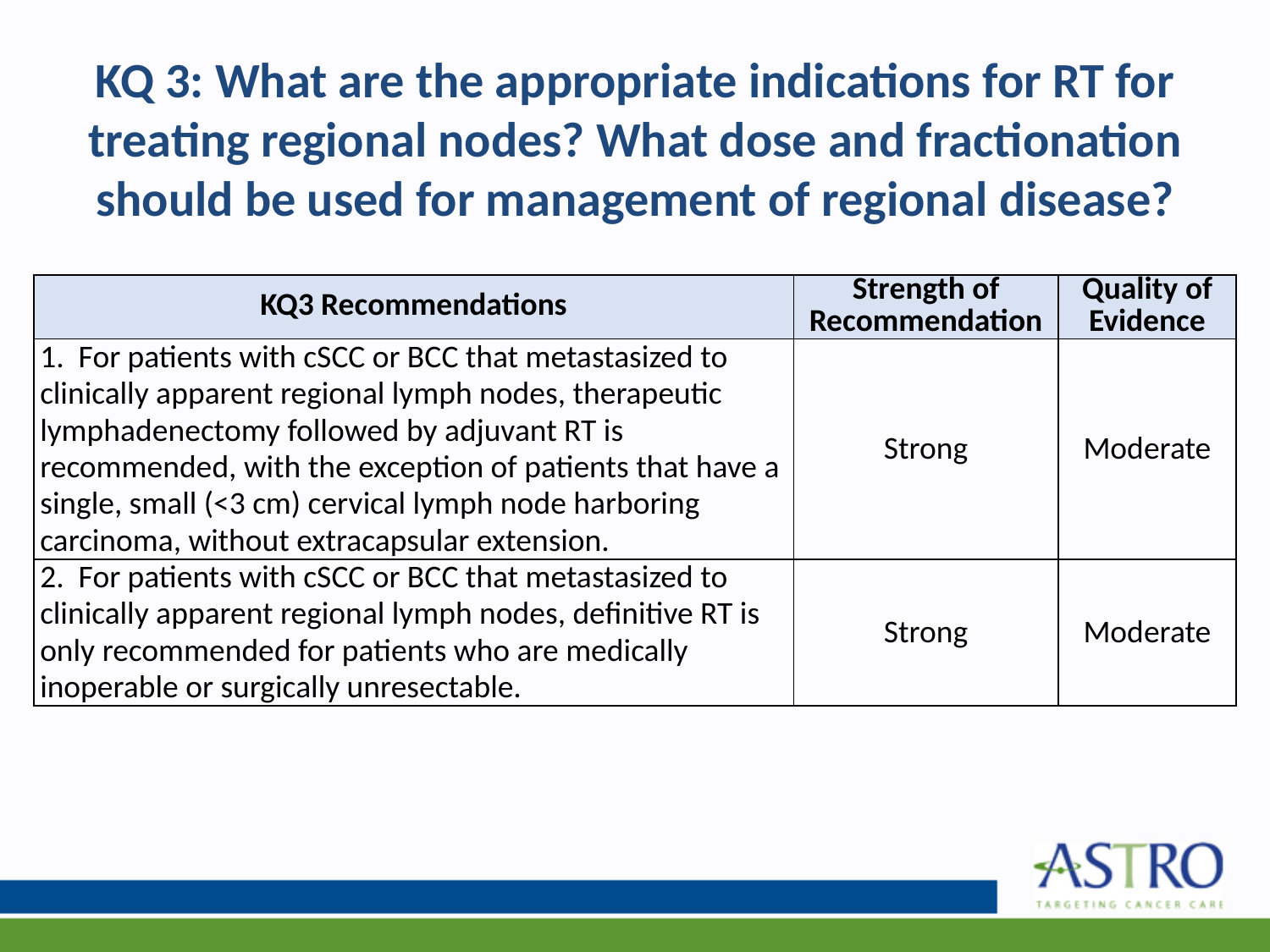

# KQ 3: What are the appropriate indications for RT for treating regional nodes? What dose and fractionation should be used for management of regional disease?
| KQ3 Recommendations | Strength of Recommendation | Quality of Evidence |
| --- | --- | --- |
| 1. For patients with cSCC or BCC that metastasized to clinically apparent regional lymph nodes, therapeutic lymphadenectomy followed by adjuvant RT is recommended, with the exception of patients that have a single, small (<3 cm) cervical lymph node harboring carcinoma, without extracapsular extension. | Strong | Moderate |
| 2. For patients with cSCC or BCC that metastasized to clinically apparent regional lymph nodes, definitive RT is only recommended for patients who are medically inoperable or surgically unresectable. | Strong | Moderate |